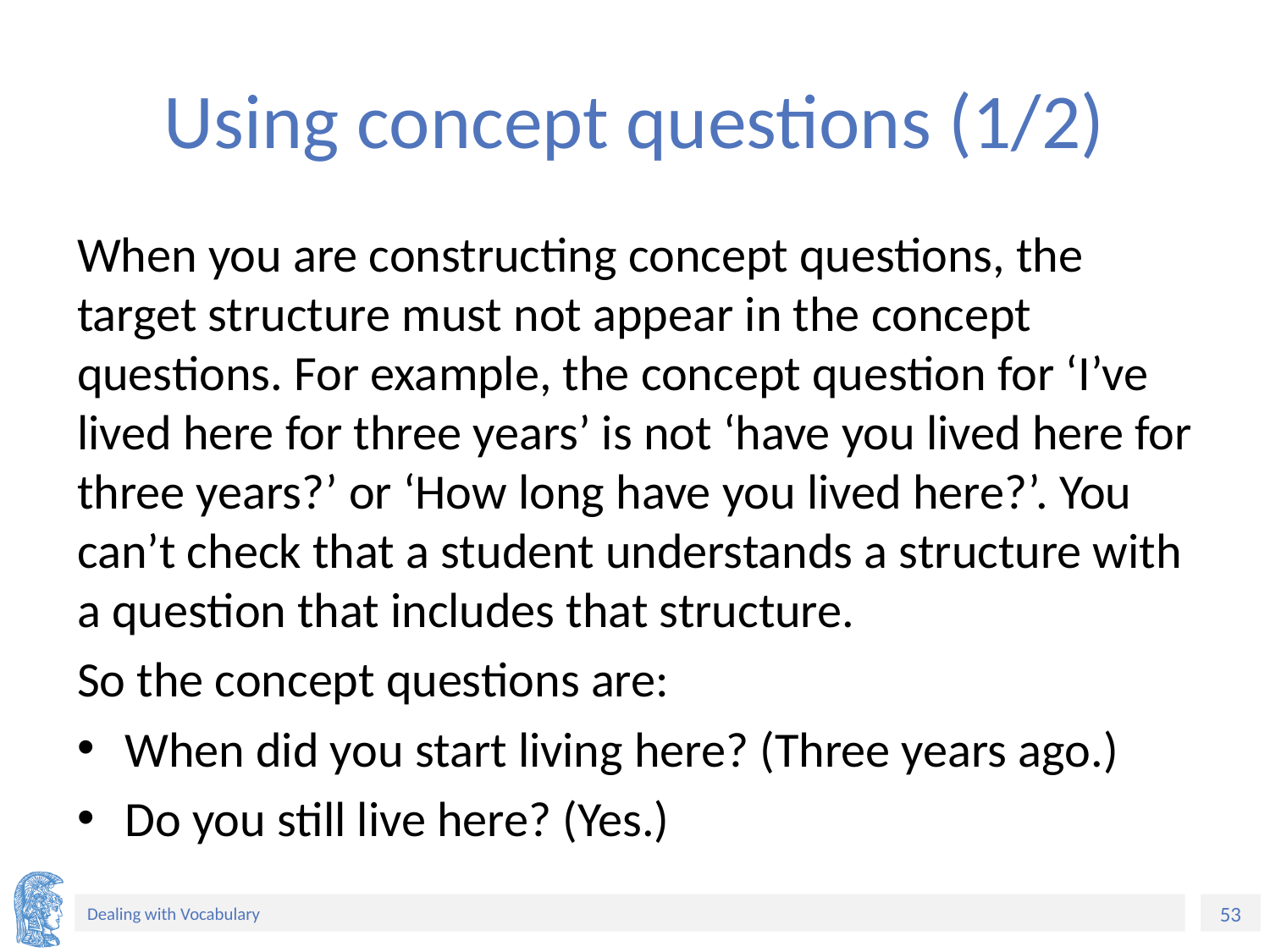

# Using concept questions (1/2)
When you are constructing concept questions, the target structure must not appear in the concept questions. For example, the concept question for ‘I’ve lived here for three years’ is not ‘have you lived here for three years?’ or ‘How long have you lived here?’. You can’t check that a student understands a structure with a question that includes that structure.
So the concept questions are:
When did you start living here? (Three years ago.)
Do you still live here? (Yes.)